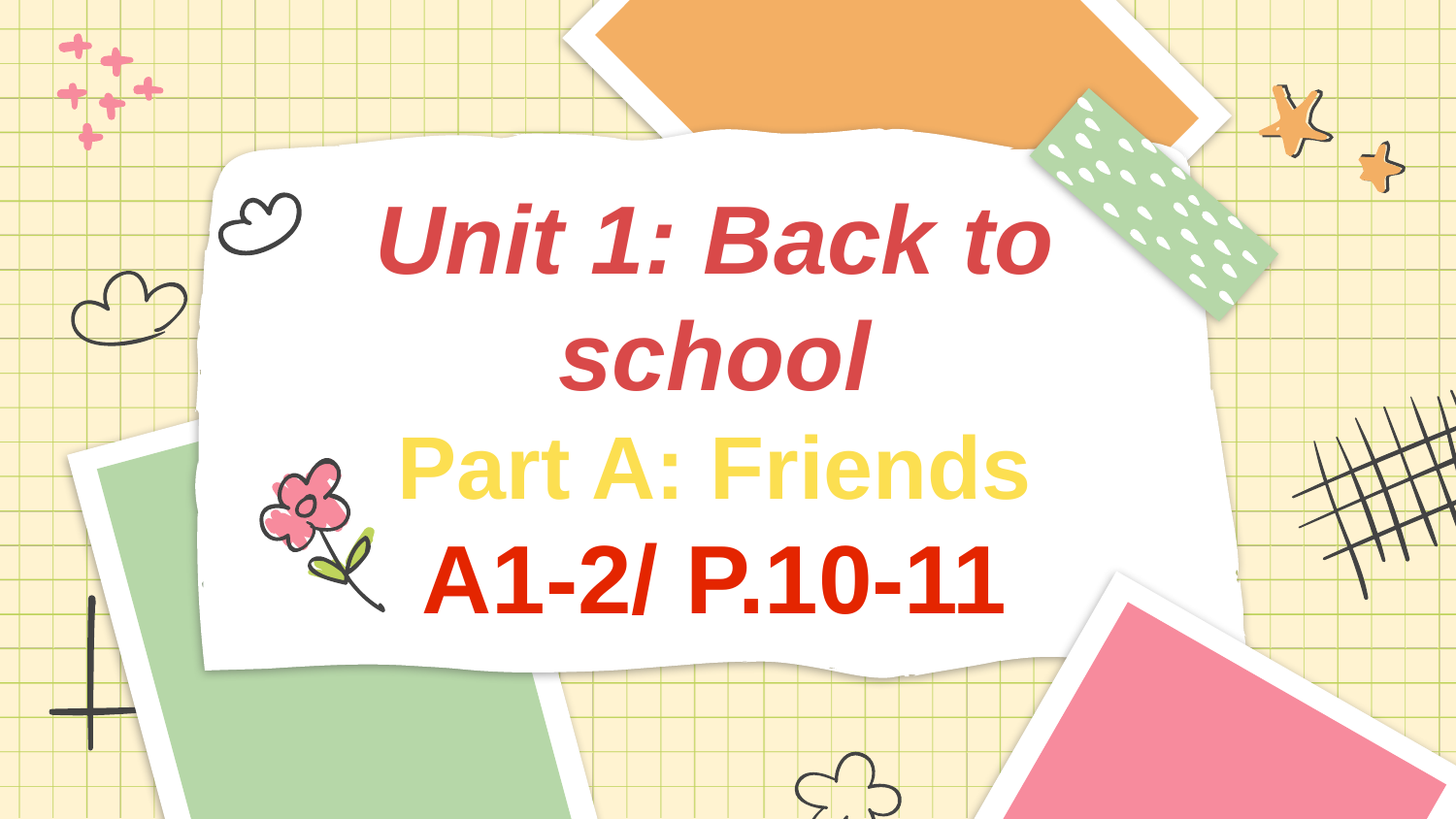

# Unit 1: Back to school Part A: Friends A1-2/ P.10-11